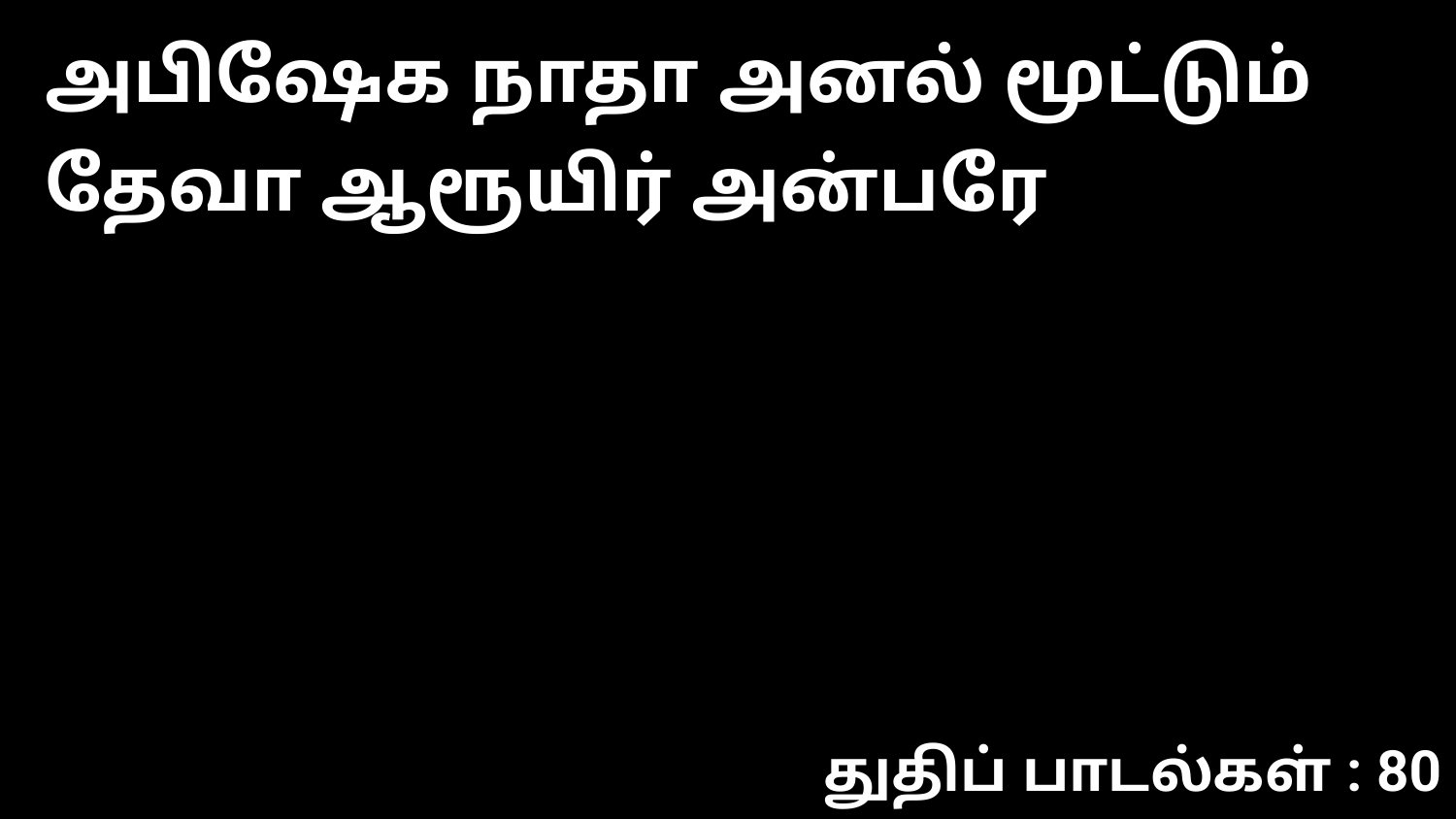

அபிஷேக நாதா அனல் மூட்டும் தேவா ஆரூயிர் அன்பரே
துதிப் பாடல்கள் : 80